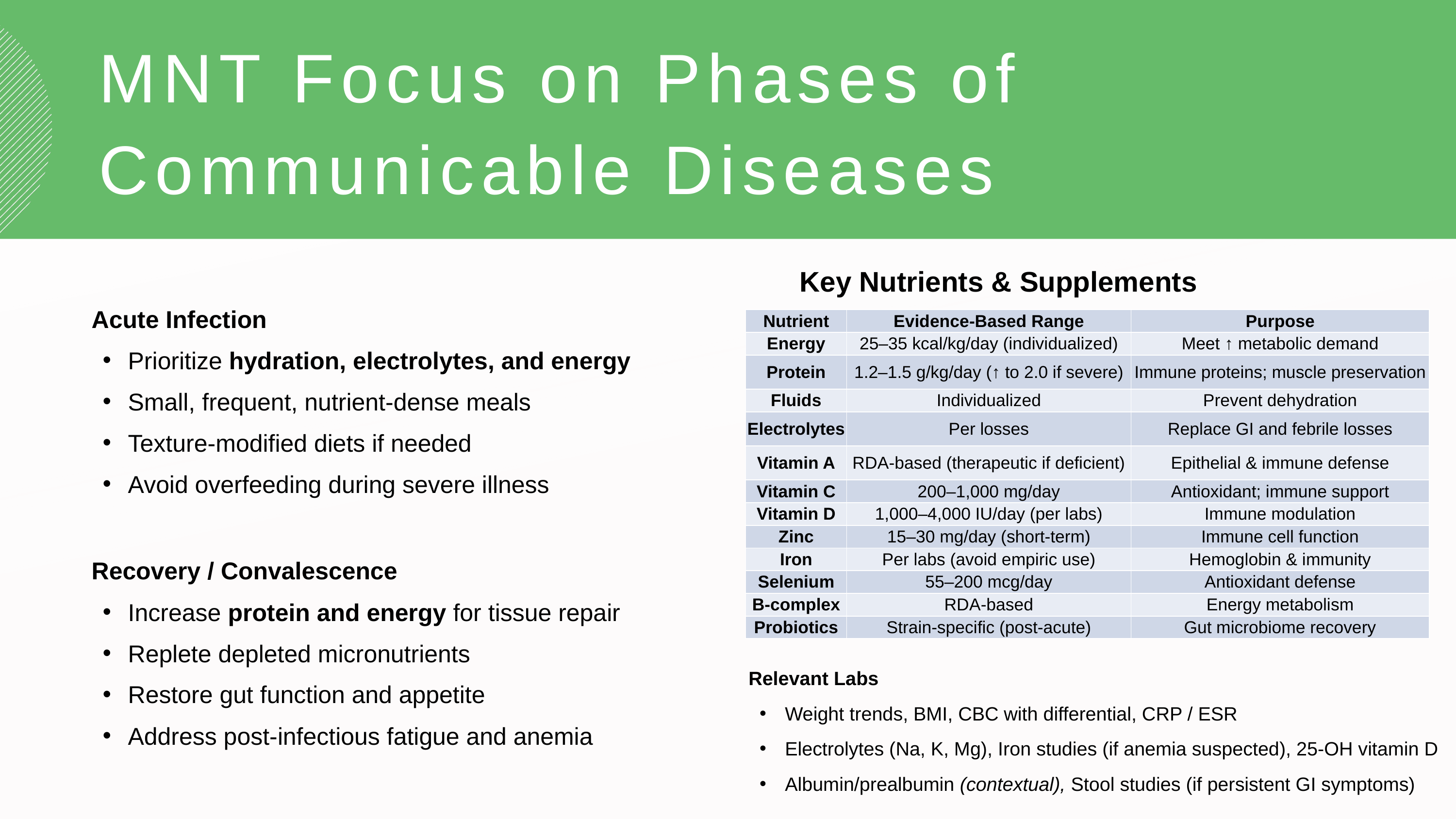

MNT Focus on Phases of Communicable Diseases

Acute Infection
Prioritize hydration, electrolytes, and energy
Small, frequent, nutrient-dense meals
Texture-modified diets if needed
Avoid overfeeding during severe illness

Recovery / Convalescence
Increase protein and energy for tissue repair
Replete depleted micronutrients
Restore gut function and appetite
Address post-infectious fatigue and anemia
Key Nutrients & Supplements
| Nutrient | Evidence-Based Range | Purpose |
| --- | --- | --- |
| Energy | 25–35 kcal/kg/day (individualized) | Meet ↑ metabolic demand |
| Protein | 1.2–1.5 g/kg/day (↑ to 2.0 if severe) | Immune proteins; muscle preservation |
| Fluids | Individualized | Prevent dehydration |
| Electrolytes | Per losses | Replace GI and febrile losses |
| Vitamin A | RDA-based (therapeutic if deficient) | Epithelial & immune defense |
| Vitamin C | 200–1,000 mg/day | Antioxidant; immune support |
| Vitamin D | 1,000–4,000 IU/day (per labs) | Immune modulation |
| Zinc | 15–30 mg/day (short-term) | Immune cell function |
| Iron | Per labs (avoid empiric use) | Hemoglobin & immunity |
| Selenium | 55–200 mcg/day | Antioxidant defense |
| B-complex | RDA-based | Energy metabolism |
| Probiotics | Strain-specific (post-acute) | Gut microbiome recovery |
Relevant Labs
Weight trends, BMI, CBC with differential, CRP / ESR
Electrolytes (Na, K, Mg), Iron studies (if anemia suspected), 25-OH vitamin D
Albumin/prealbumin (contextual), Stool studies (if persistent GI symptoms)